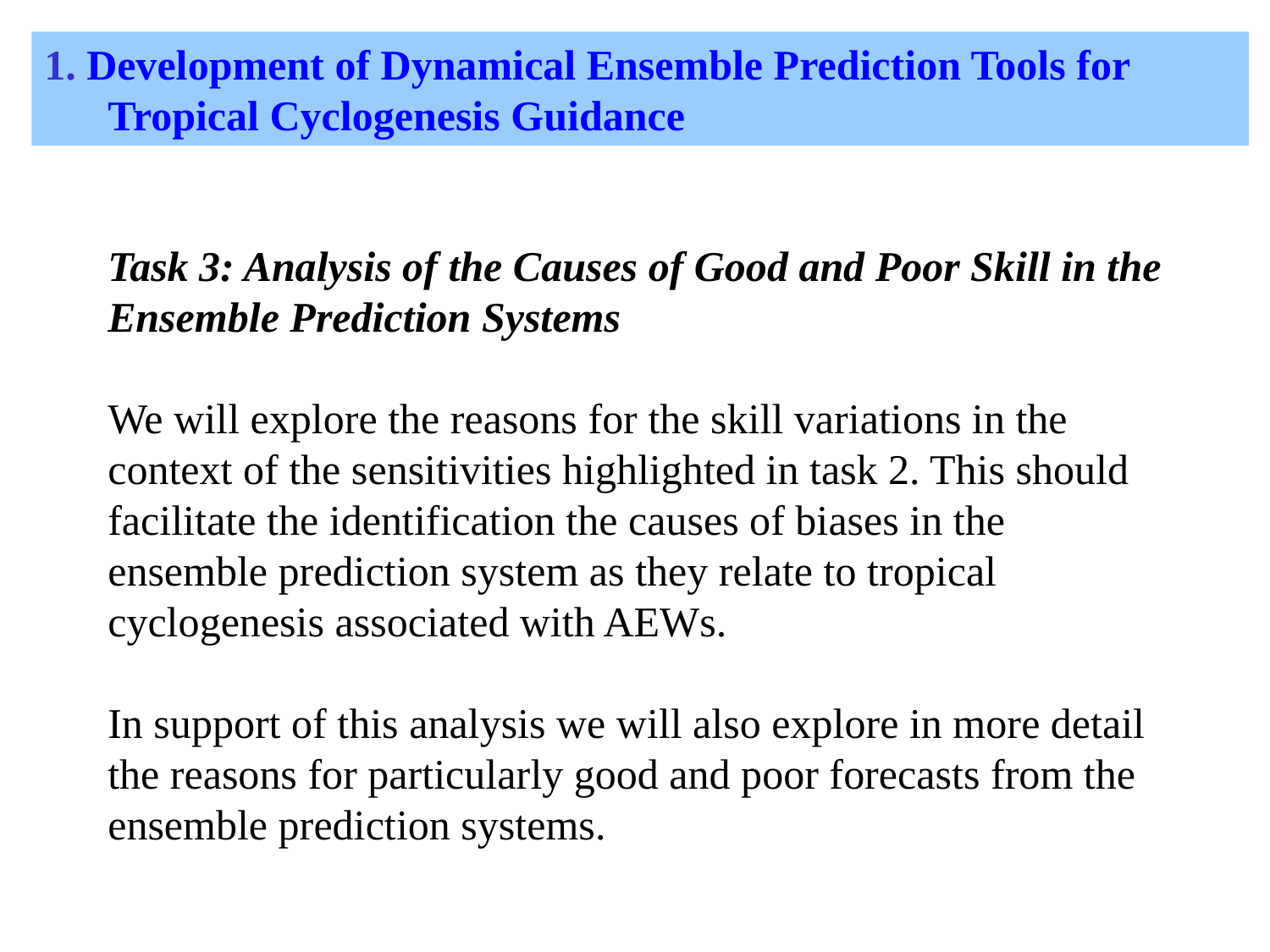

1. Development of Dynamical Ensemble Prediction Tools for Tropical Cyclogenesis Guidance
Task 3: Analysis of the Causes of Good and Poor Skill in the Ensemble Prediction Systems

We will explore the reasons for the skill variations in the context of the sensitivities highlighted in task 2. This should facilitate the identification the causes of biases in the ensemble prediction system as they relate to tropical cyclogenesis associated with AEWs.

In support of this analysis we will also explore in more detail the reasons for particularly good and poor forecasts from the ensemble prediction systems.